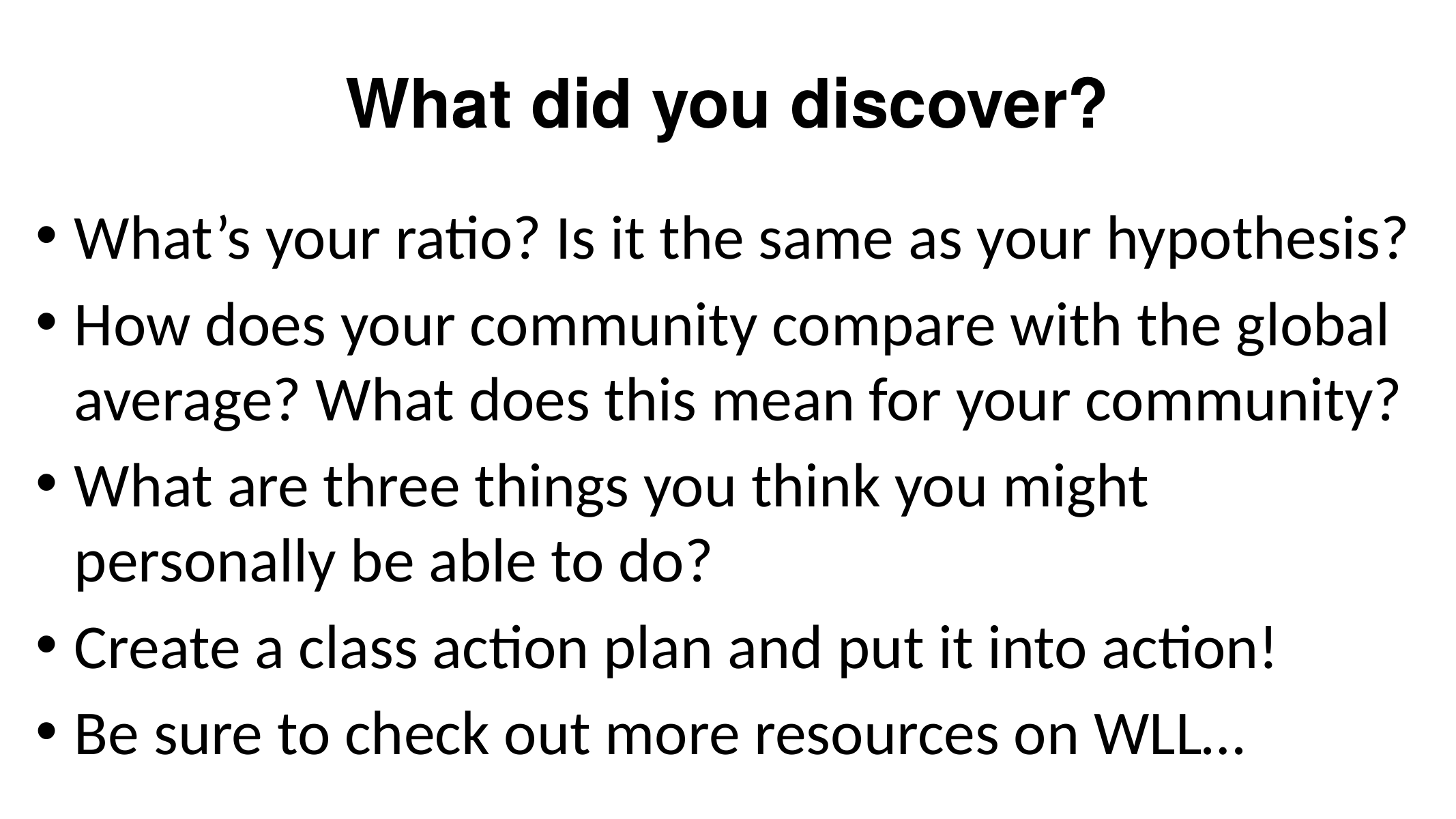

What did you discover?
What’s your ratio? Is it the same as your hypothesis?
How does your community compare with the global average? What does this mean for your community?
What are three things you think you might personally be able to do?
Create a class action plan and put it into action!
Be sure to check out more resources on WLL…